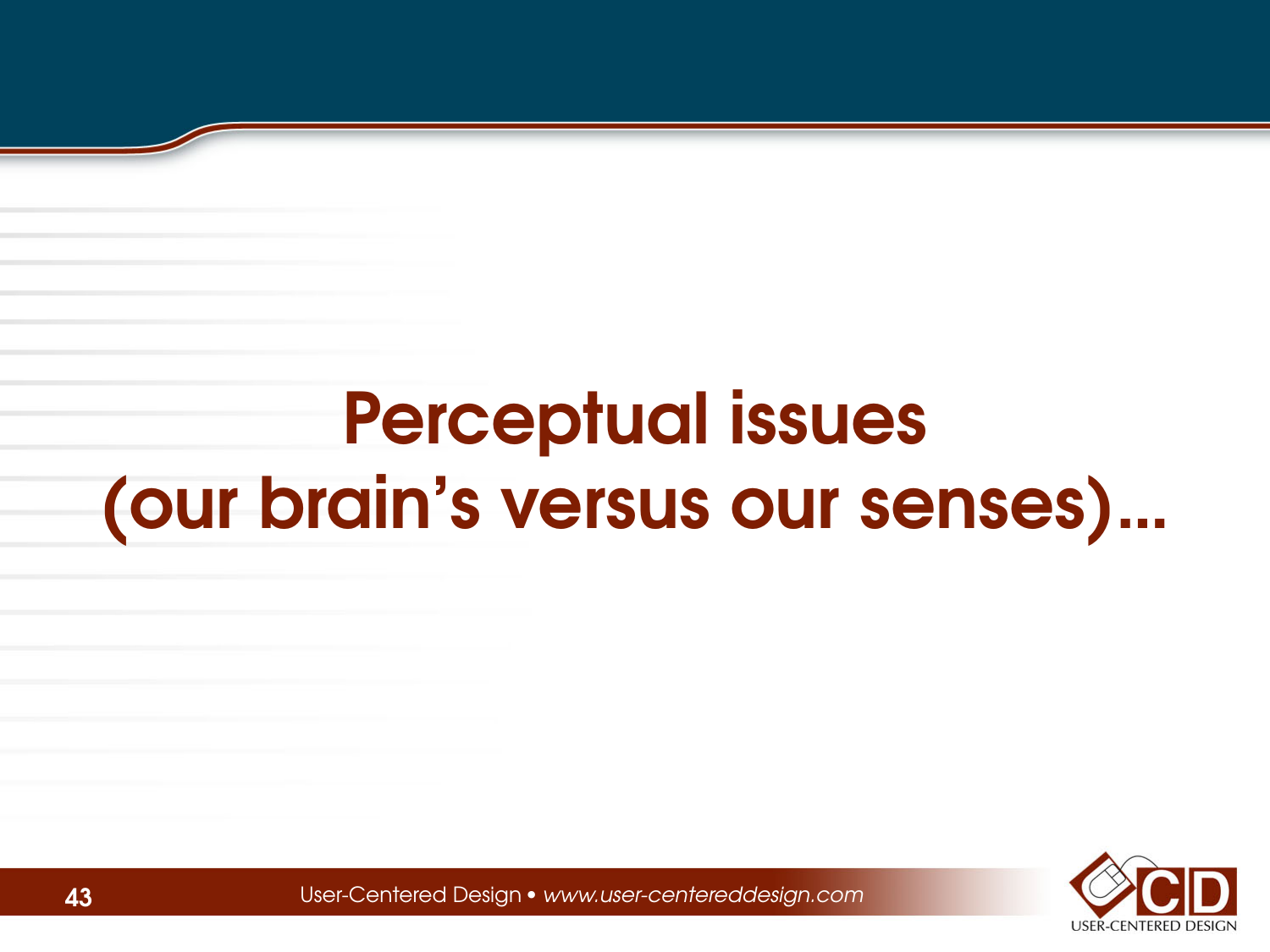

# Perceptual issues (our brain’s versus our senses)…
User-Centered Design • www.user-centereddesign.com
43